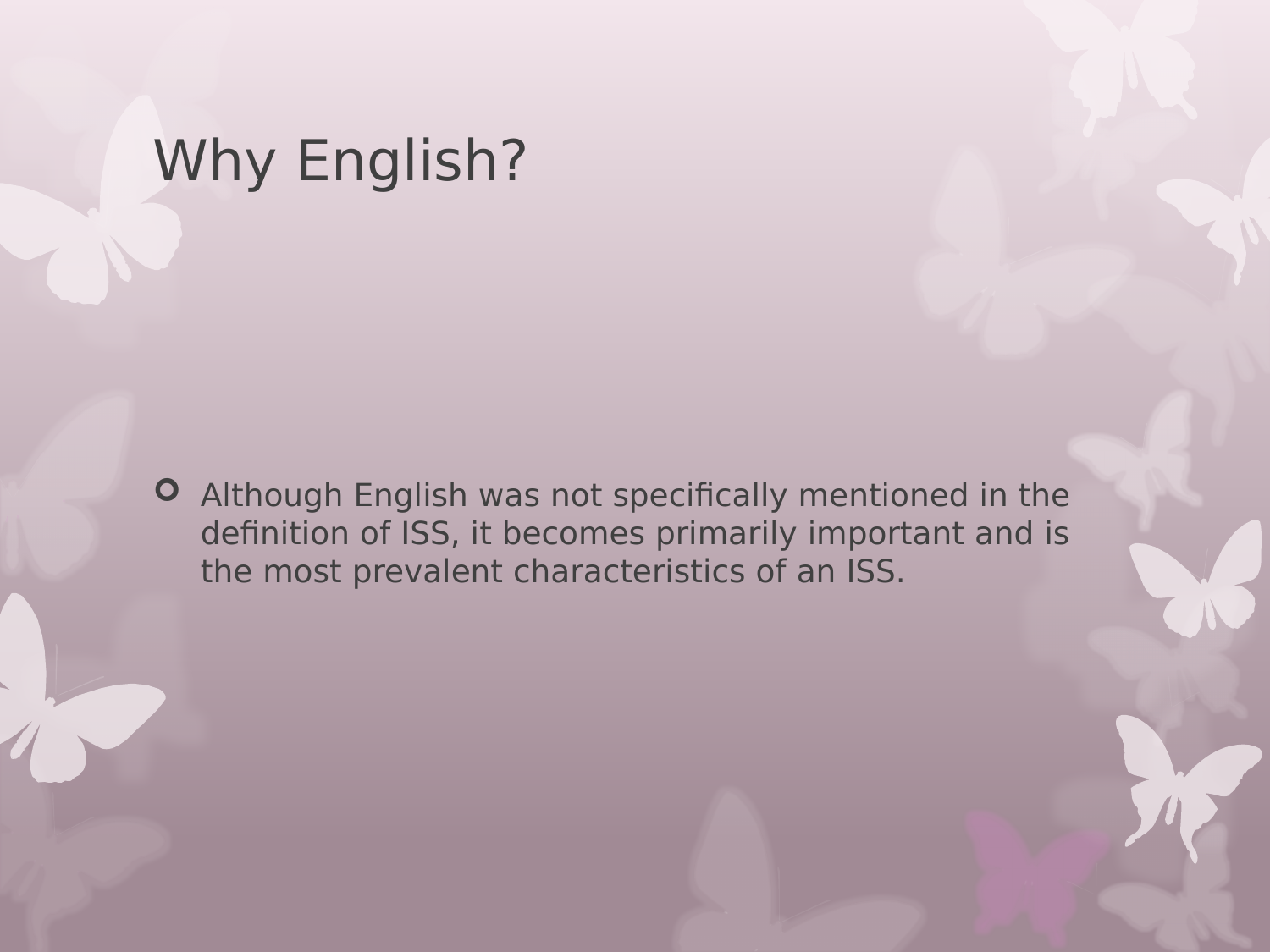

# Why English?
Although English was not specifically mentioned in the definition of ISS, it becomes primarily important and is the most prevalent characteristics of an ISS.